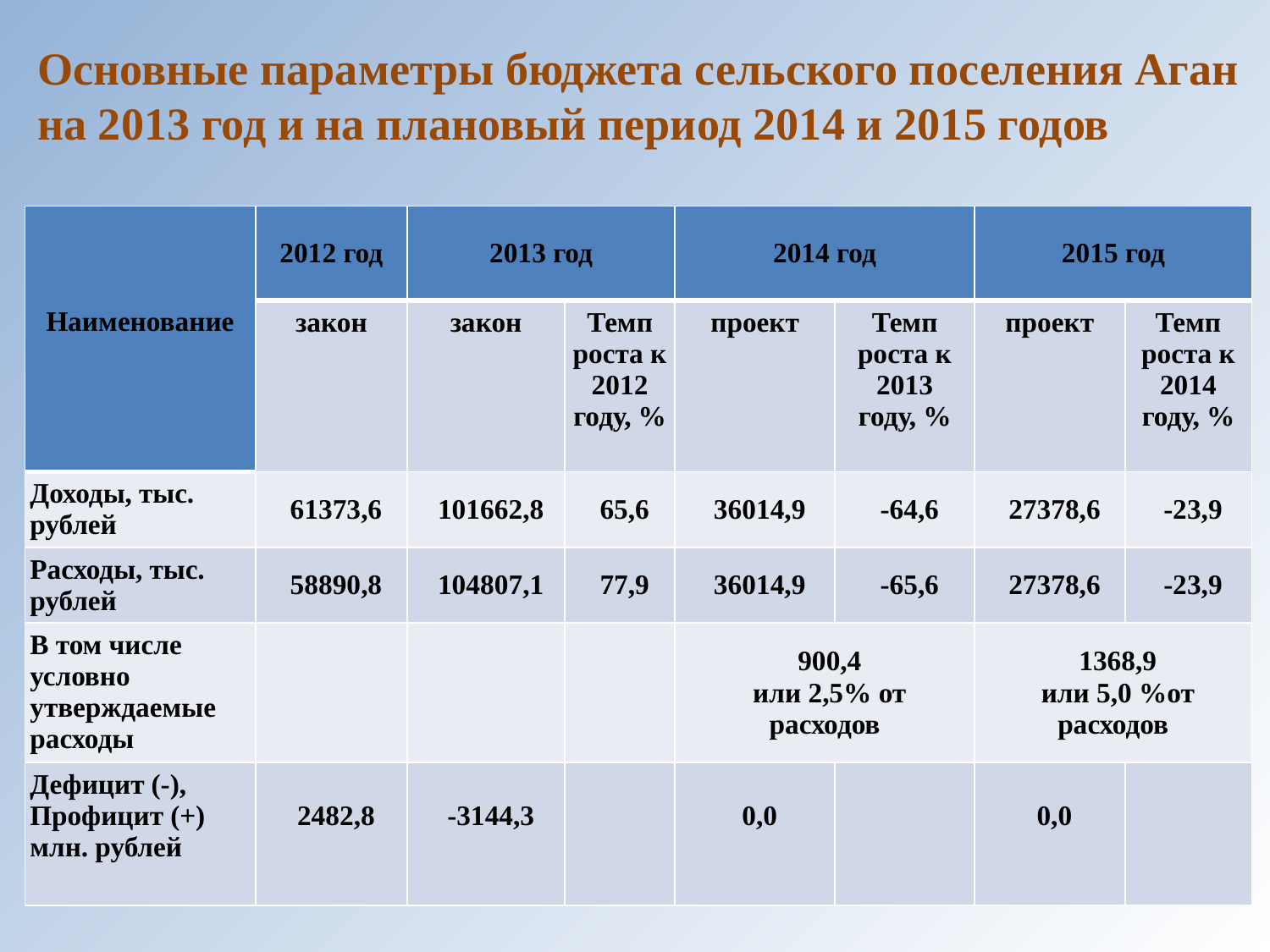

# Основные параметры бюджета сельского поселения Аган на 2013 год и на плановый период 2014 и 2015 годов
| Наименование | 2012 год | 2013 год |  | 2014 год |  | 2015 год |  |
| --- | --- | --- | --- | --- | --- | --- | --- |
|  | закон | закон | Темп роста к 2012 году, % | проект | Темп роста к 2013 году, % | проект | Темп роста к 2014 году, % |
| Доходы, тыс. рублей | 61373,6 | 101662,8 | 65,6 | 36014,9 | -64,6 | 27378,6 | -23,9 |
| Расходы, тыс. рублей | 58890,8 | 104807,1 | 77,9 | 36014,9 | -65,6 | 27378,6 | -23,9 |
| В том числе условно утверждаемые расходы |  |  |  | 900,4 или 2,5% от расходов |  | 1368,9 или 5,0 %от расходов |  |
| Дефицит (-), Профицит (+) млн. рублей | 2482,8 | -3144,3 |  | 0,0 |  | 0,0 |  |